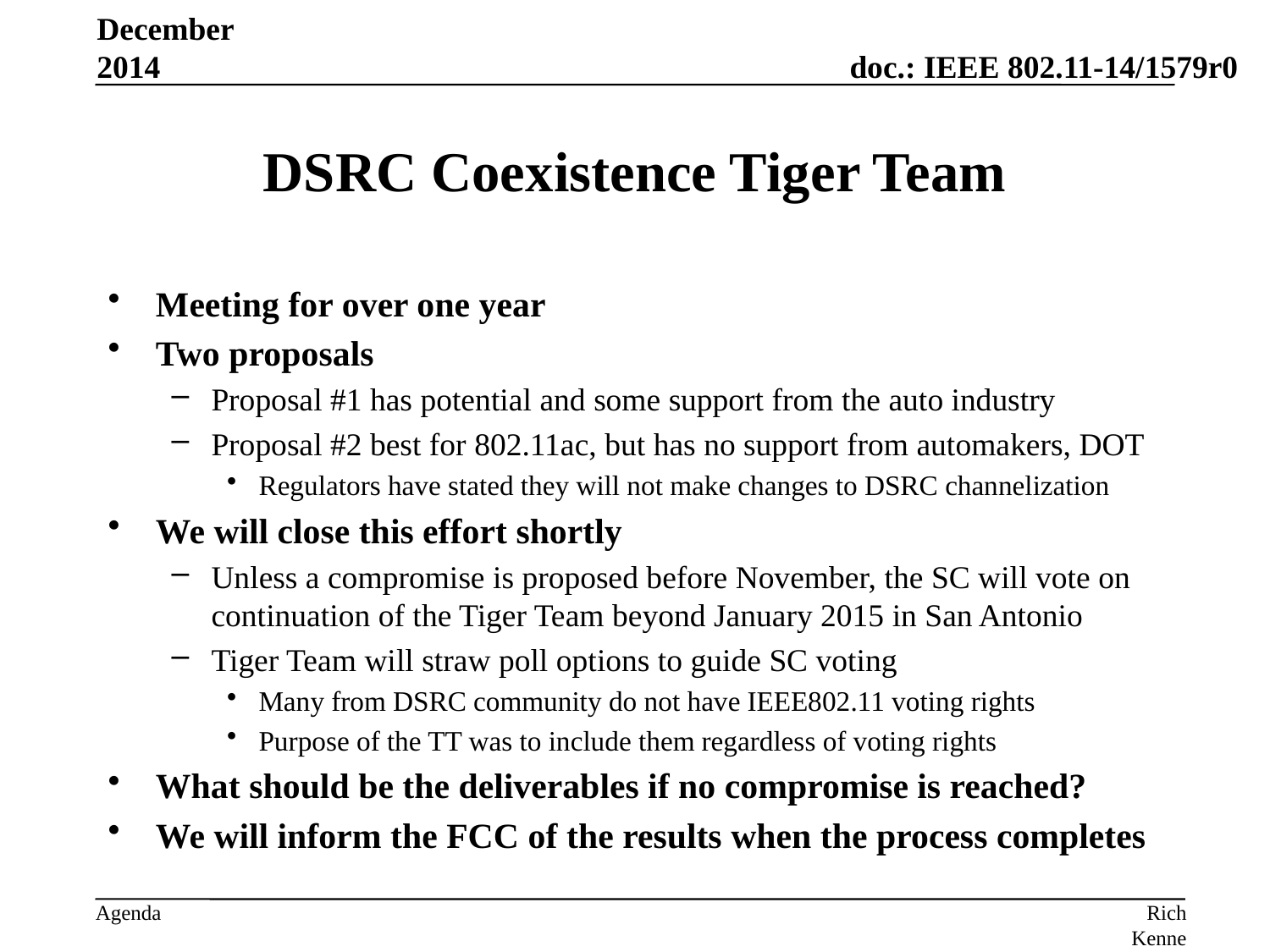

December 2014
# DSRC Coexistence Tiger Team
Meeting for over one year
Two proposals
Proposal #1 has potential and some support from the auto industry
Proposal #2 best for 802.11ac, but has no support from automakers, DOT
Regulators have stated they will not make changes to DSRC channelization
We will close this effort shortly
Unless a compromise is proposed before November, the SC will vote on continuation of the Tiger Team beyond January 2015 in San Antonio
Tiger Team will straw poll options to guide SC voting
Many from DSRC community do not have IEEE802.11 voting rights
Purpose of the TT was to include them regardless of voting rights
What should be the deliverables if no compromise is reached?
We will inform the FCC of the results when the process completes
Rich Kennedy, MediaTek